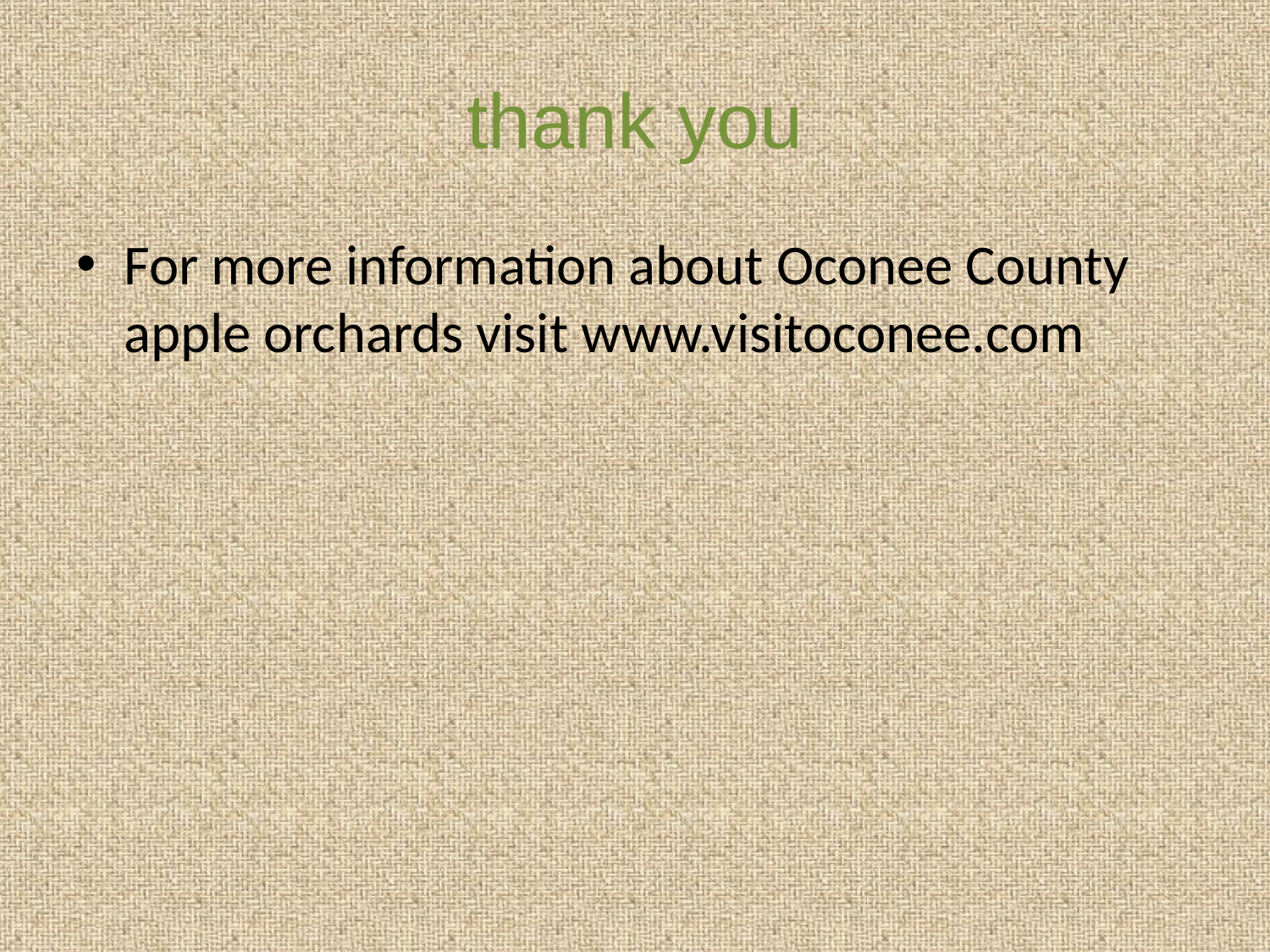

# thank you
For more information about Oconee County apple orchards visit www.visitoconee.com